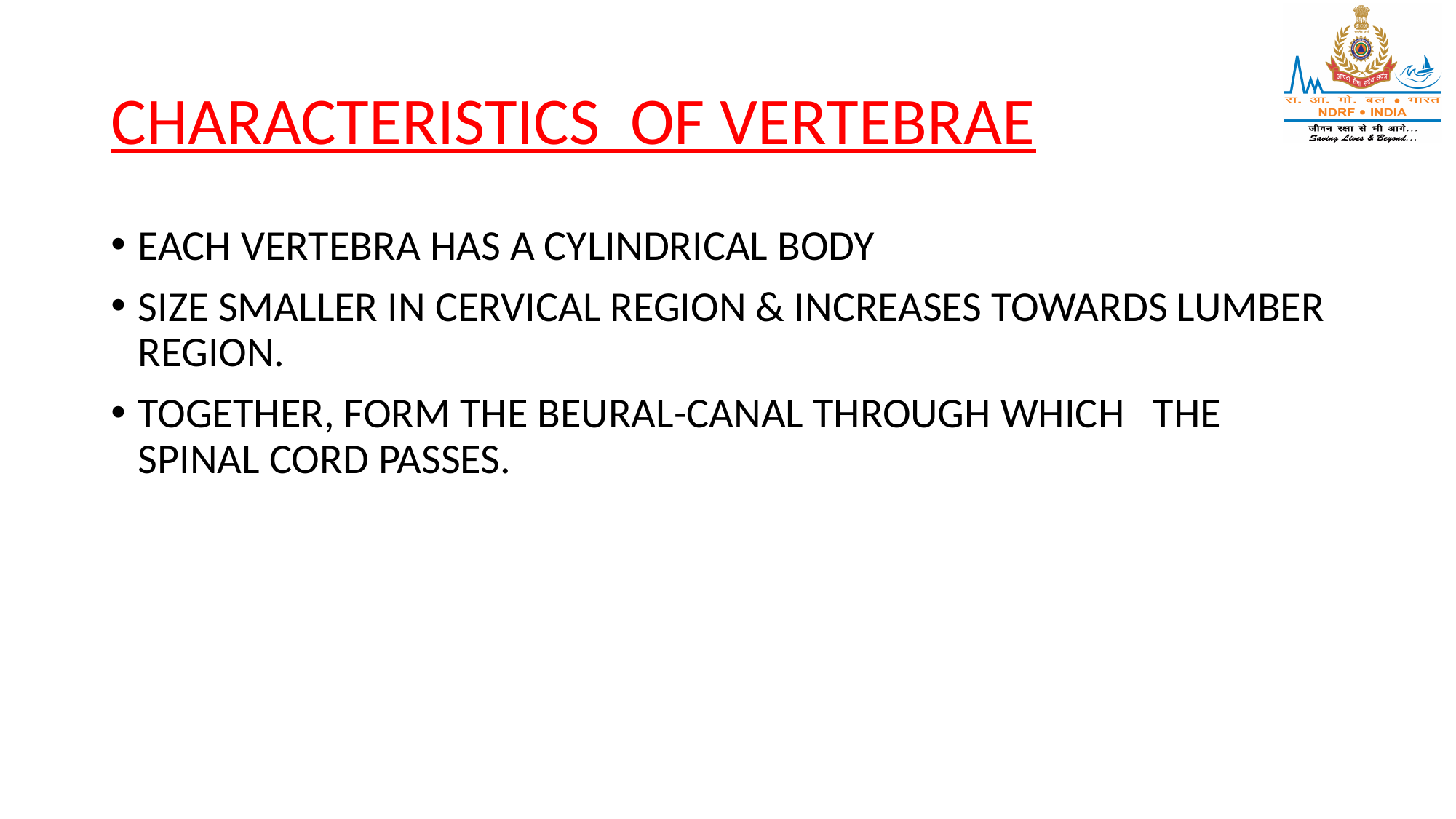

# CHARACTERISTICS  OF VERTEBRAE
EACH VERTEBRA HAS A CYLINDRICAL BODY
SIZE SMALLER IN CERVICAL REGION & INCREASES TOWARDS LUMBER REGION.
TOGETHER, FORM THE BEURAL-CANAL THROUGH WHICH   THE SPINAL CORD PASSES.